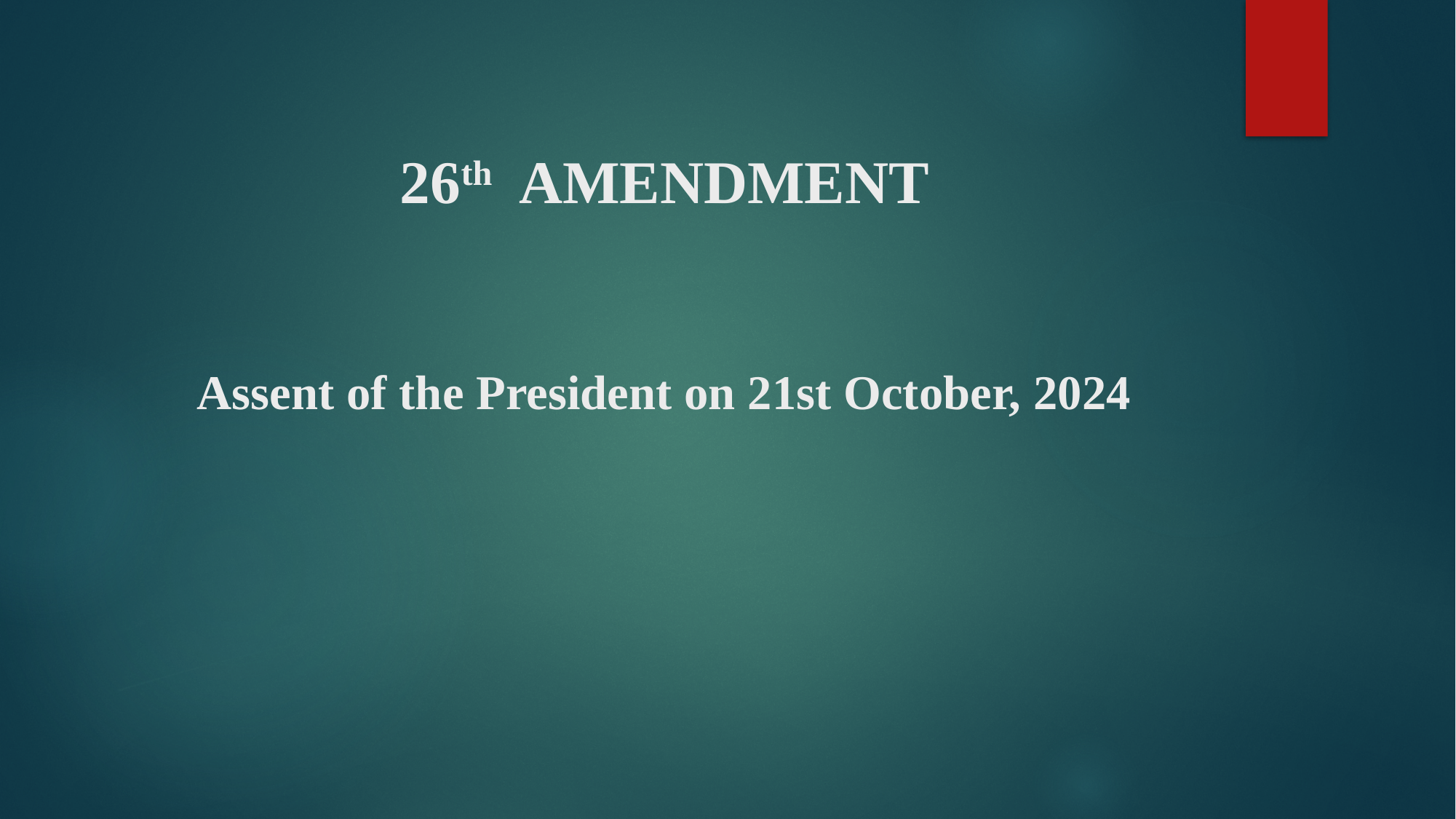

# 26th  AMENDMENT Assent of the President on 21st October, 2024